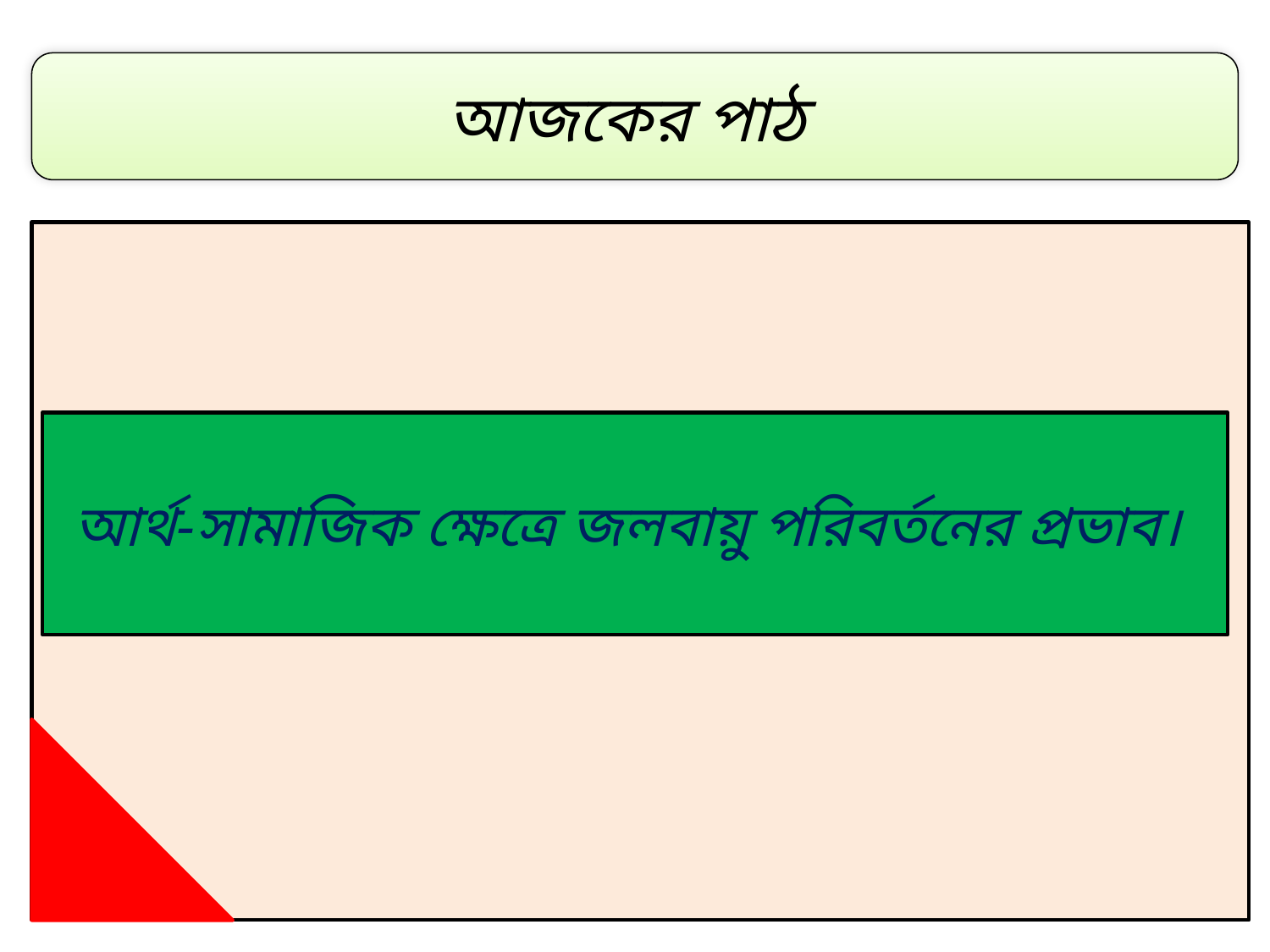

আজকের পাঠ

আর্থ-সামাজিক ক্ষেত্রে জলবায়ু পরিবর্তনের প্রভাব।